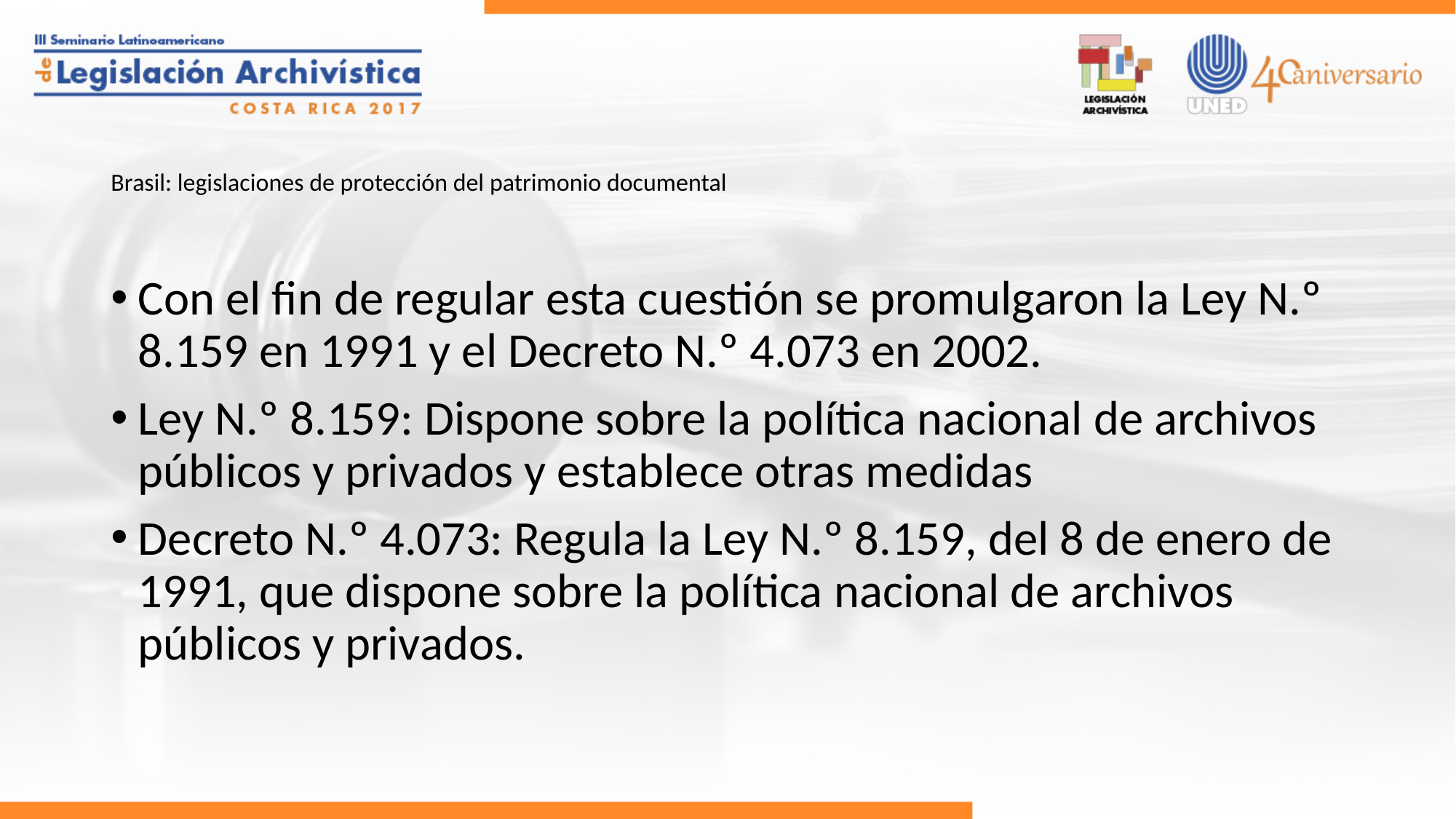

# Brasil: legislaciones de protección del patrimonio documental
Con el fin de regular esta cuestión se promulgaron la Ley N.º 8.159 en 1991 y el Decreto N.º 4.073 en 2002.
Ley N.º 8.159: Dispone sobre la política nacional de archivos públicos y privados y establece otras medidas
Decreto N.º 4.073: Regula la Ley N.º 8.159, del 8 de enero de 1991, que dispone sobre la política nacional de archivos públicos y privados.